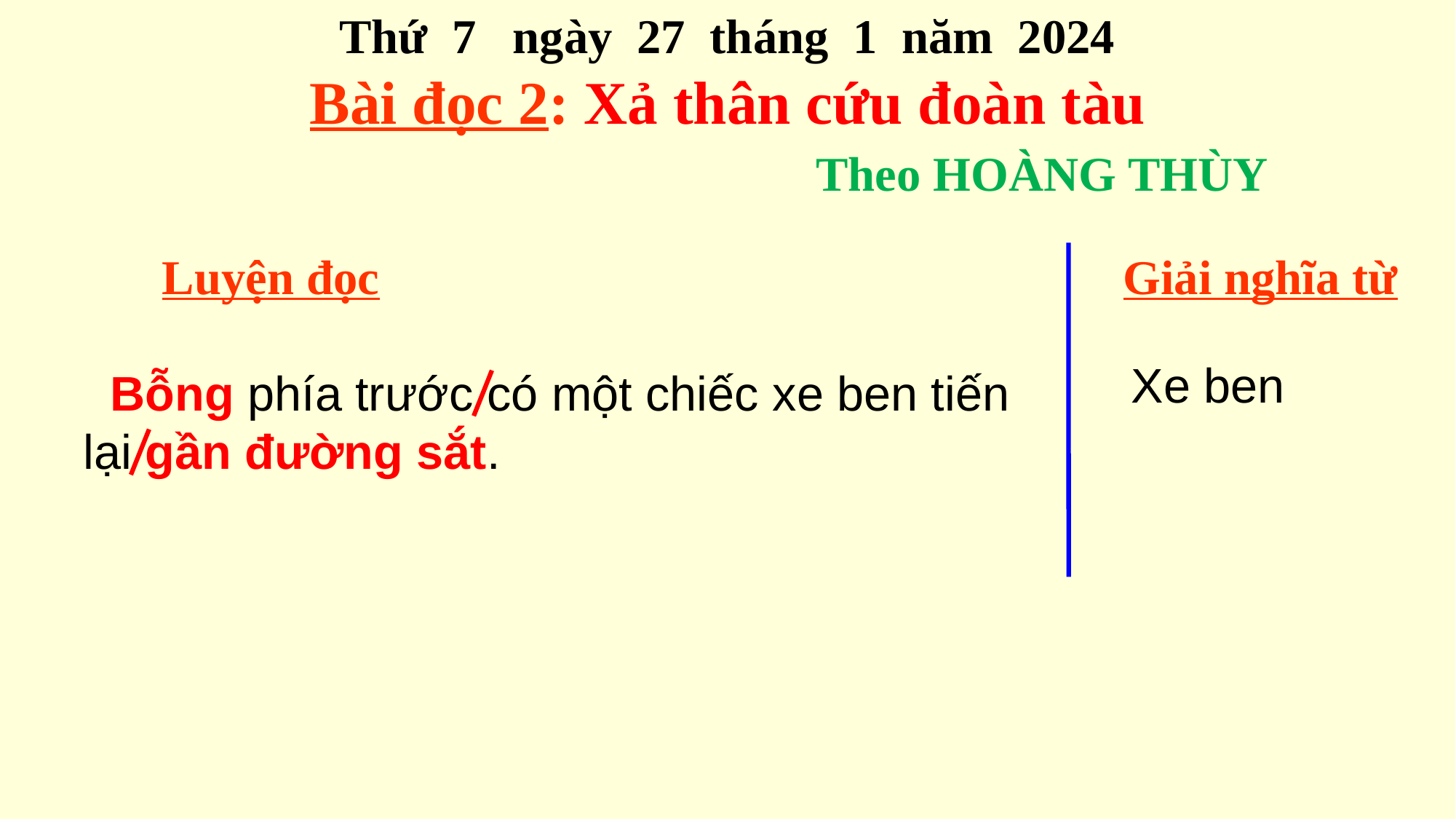

Thứ  7   ngày  27  tháng  1  năm  2024
Bài đọc 2: Xả thân cứu đoàn tàu
                                                           Theo HOÀNG THÙY

  Luyện đọc                                                             Giải nghĩa từ

  Bỗng phía trước có một chiếc xe ben tiến lại gần đường sắt.

Xe ben